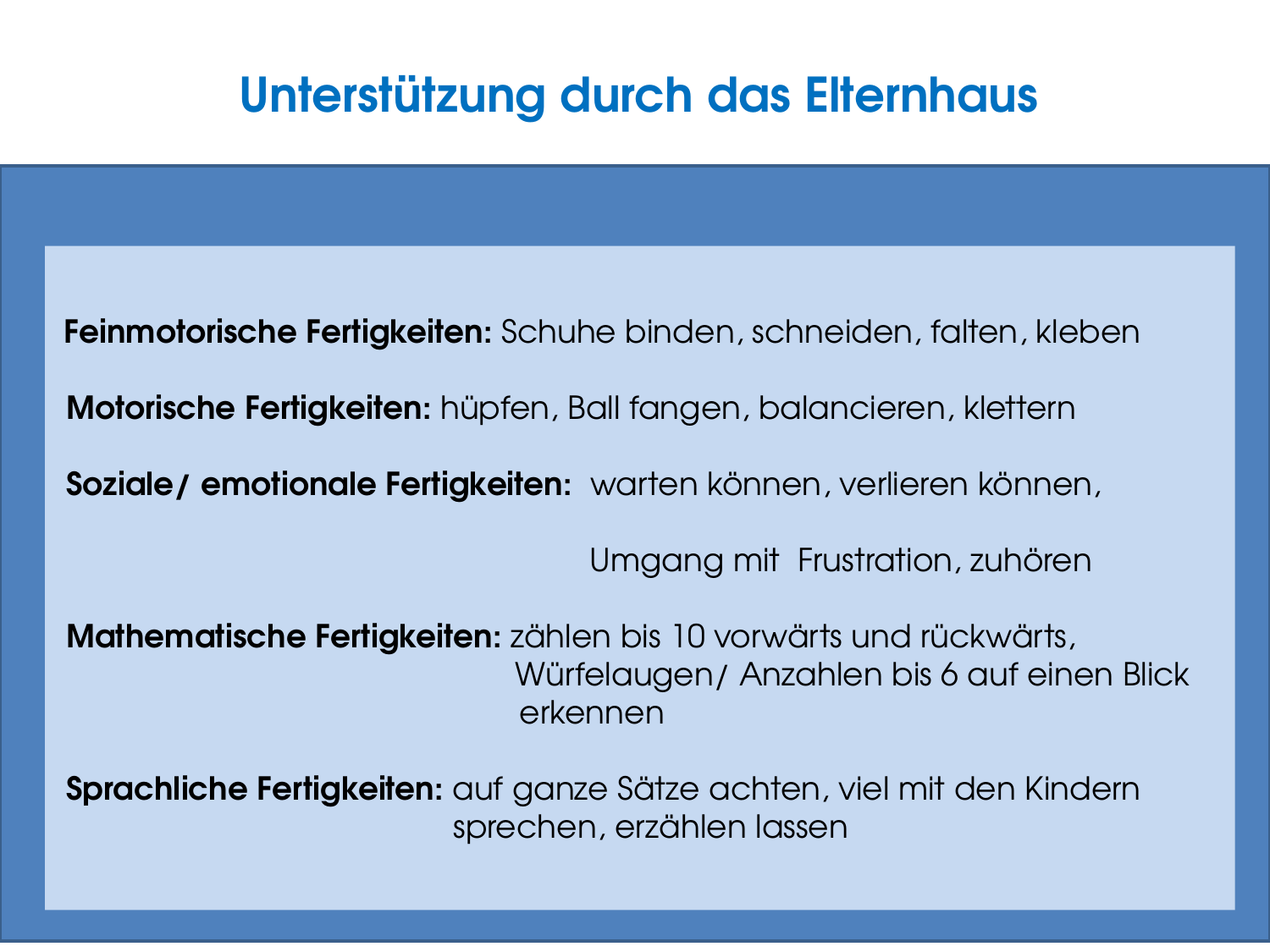

Unterstützung durch das Elternhaus

 Feinmotorische Fertigkeiten: Schuhe binden, schneiden, falten, kleben

 Motorische Fertigkeiten: hüpfen, Ball fangen, balancieren, klettern

 Soziale/ emotionale Fertigkeiten:  warten können, verlieren können,
  			                 Umgang mit  Frustration, zuhören

 Mathematische Fertigkeiten: zählen bis 10 vorwärts und rückwärts, 			                       Würfelaugen/ Anzahlen bis 6 auf einen Blick
                                                    erkennen

 Sprachliche Fertigkeiten: auf ganze Sätze achten, viel mit den Kindern
 		                sprechen, erzählen lassen

7
Vorstellung Workshop Design